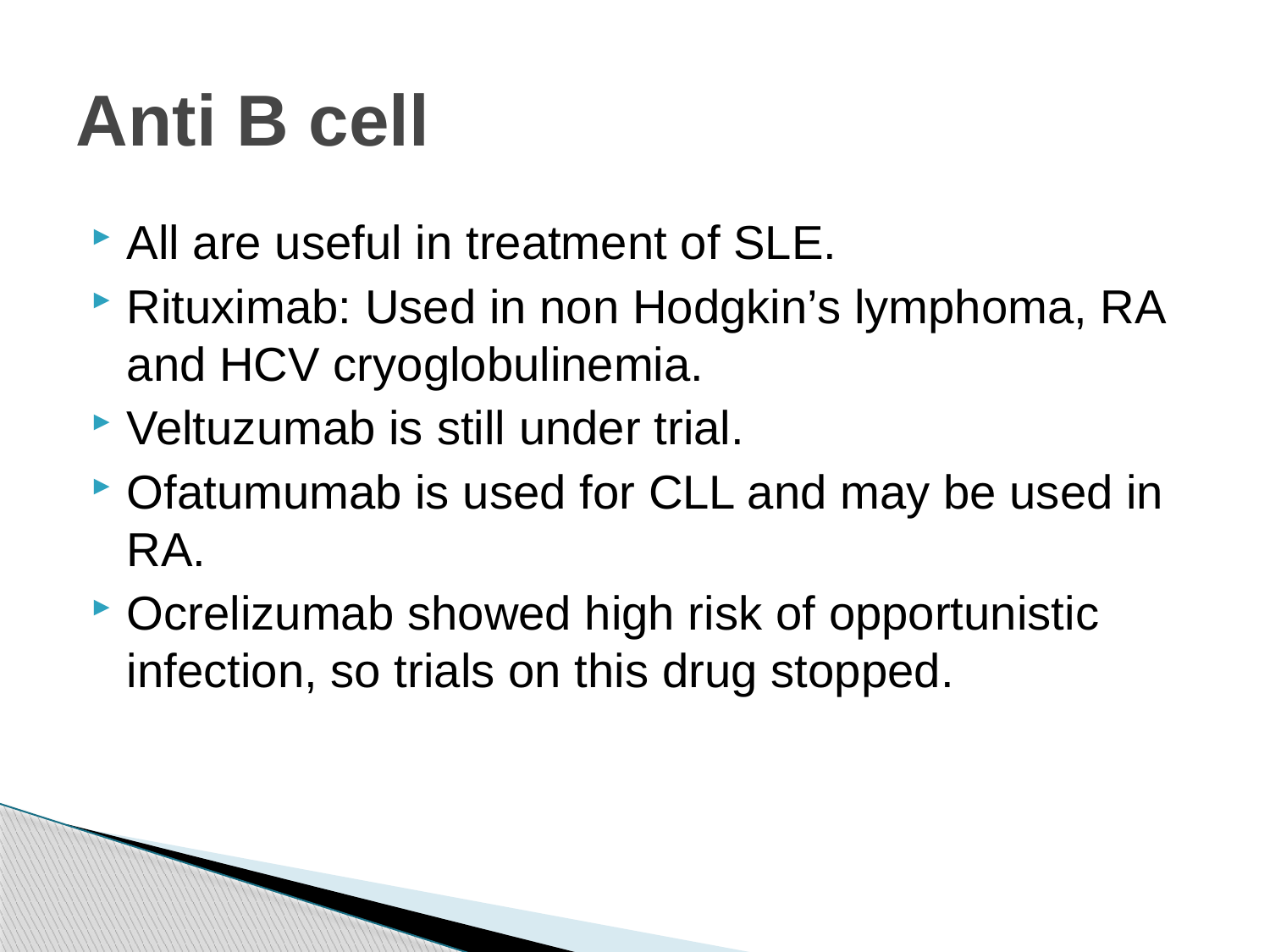

# Anti B cell
All are useful in treatment of SLE.
Rituximab: Used in non Hodgkin’s lymphoma, RA and HCV cryoglobulinemia.
Veltuzumab is still under trial.
Ofatumumab is used for CLL and may be used in RA.
Ocrelizumab showed high risk of opportunistic infection, so trials on this drug stopped.